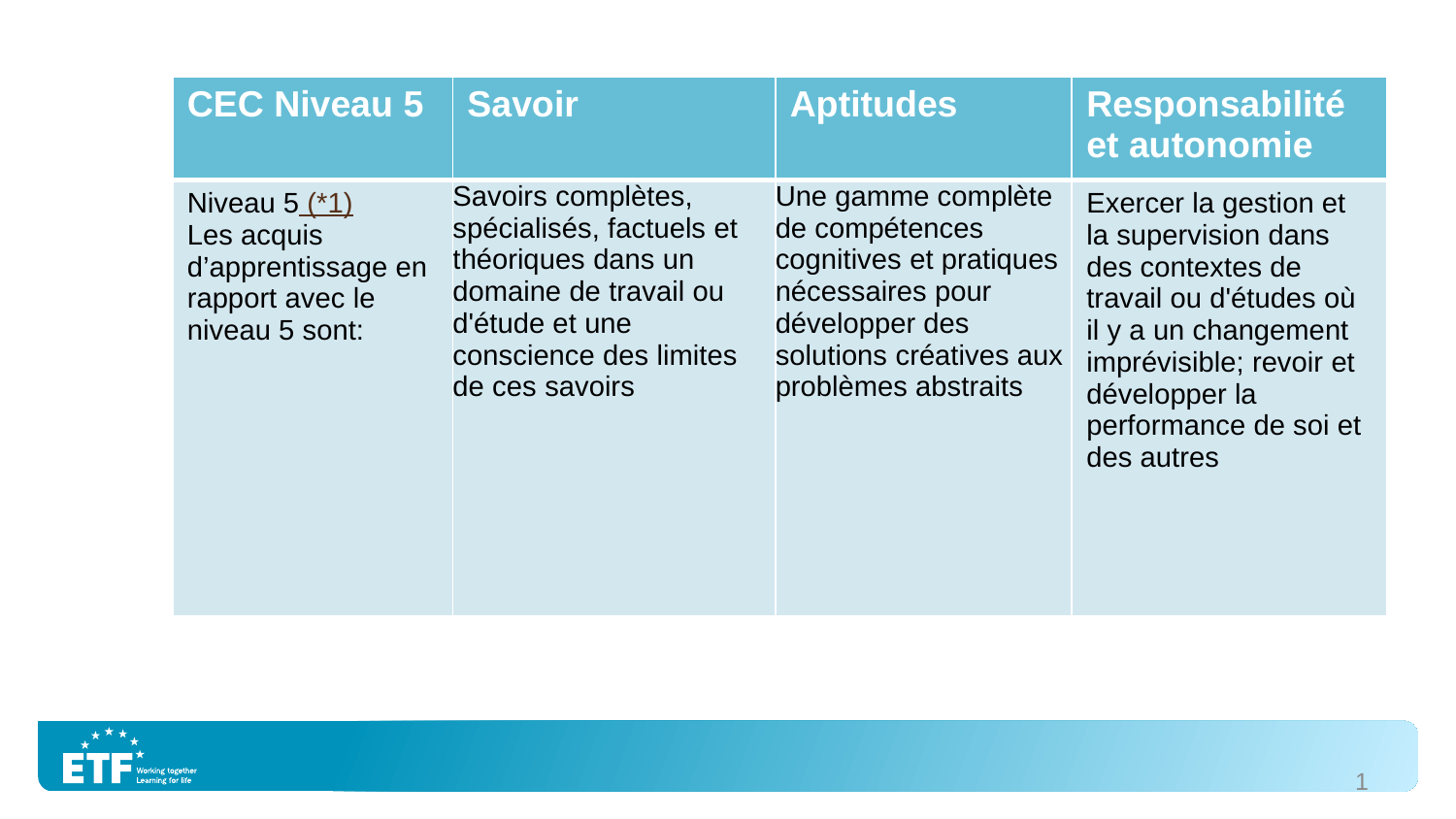

| CEC Niveau 5 | Savoir | Aptitudes | Responsabilité et autonomie |
| --- | --- | --- | --- |
| Niveau 5 (\*1) Les acquis d’apprentissage en rapport avec le niveau 5 sont: | Savoirs complètes, spécialisés, factuels et théoriques dans un domaine de travail ou d'étude et une conscience des limites de ces savoirs | Une gamme complète de compétences cognitives et pratiques nécessaires pour développer des solutions créatives aux problèmes abstraits | Exercer la gestion et la supervision dans des contextes de travail ou d'études où il y a un changement imprévisible; revoir et développer la performance de soi et des autres |

1